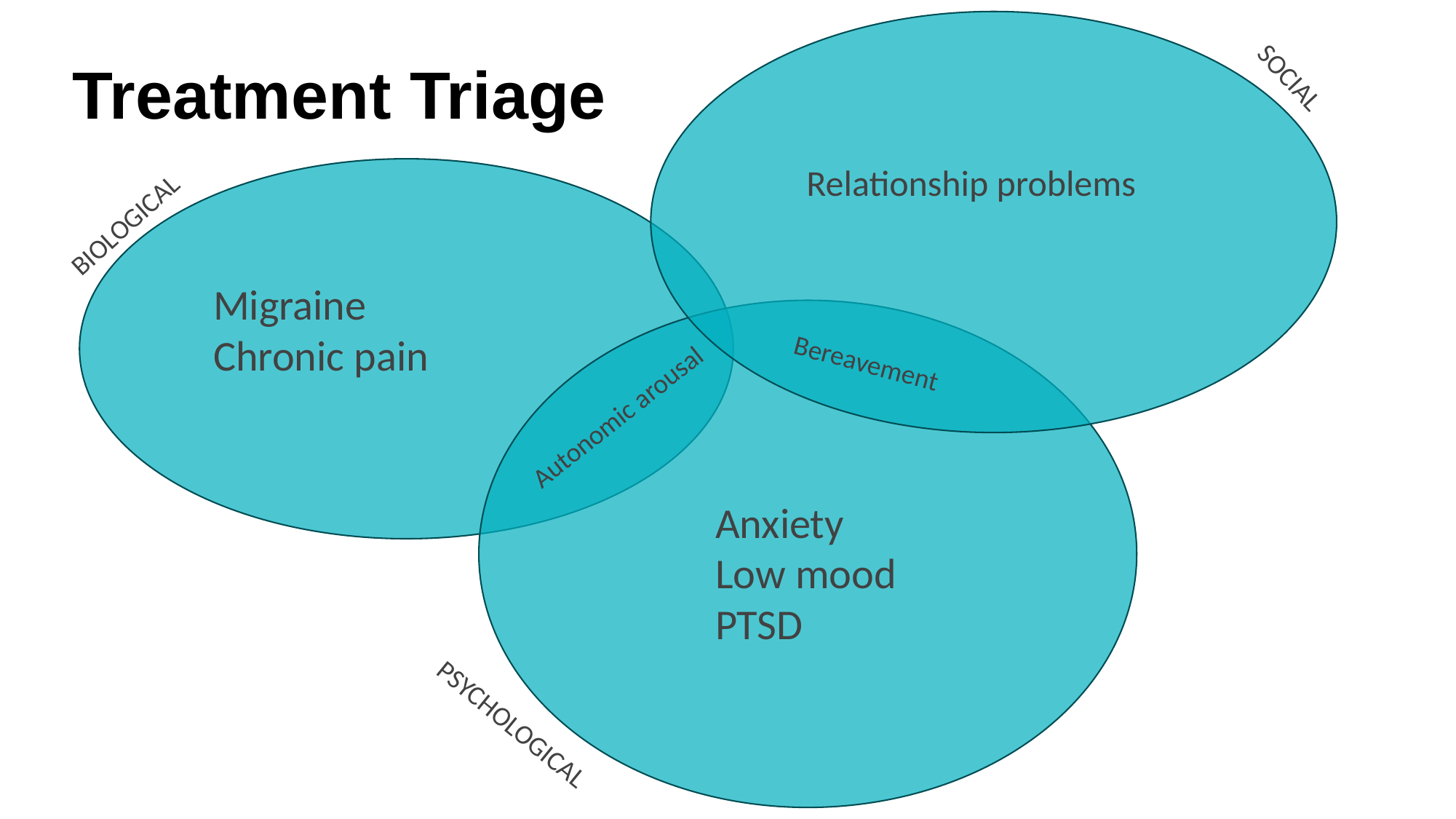

# Treatment Triage
SOCIAL

Relationship problems

BIOLOGICAL

Migraine
Chronic pain

Bereavement

Autonomic arousal

Anxiety
Low mood
PTSD
PSYCHOLOGICAL